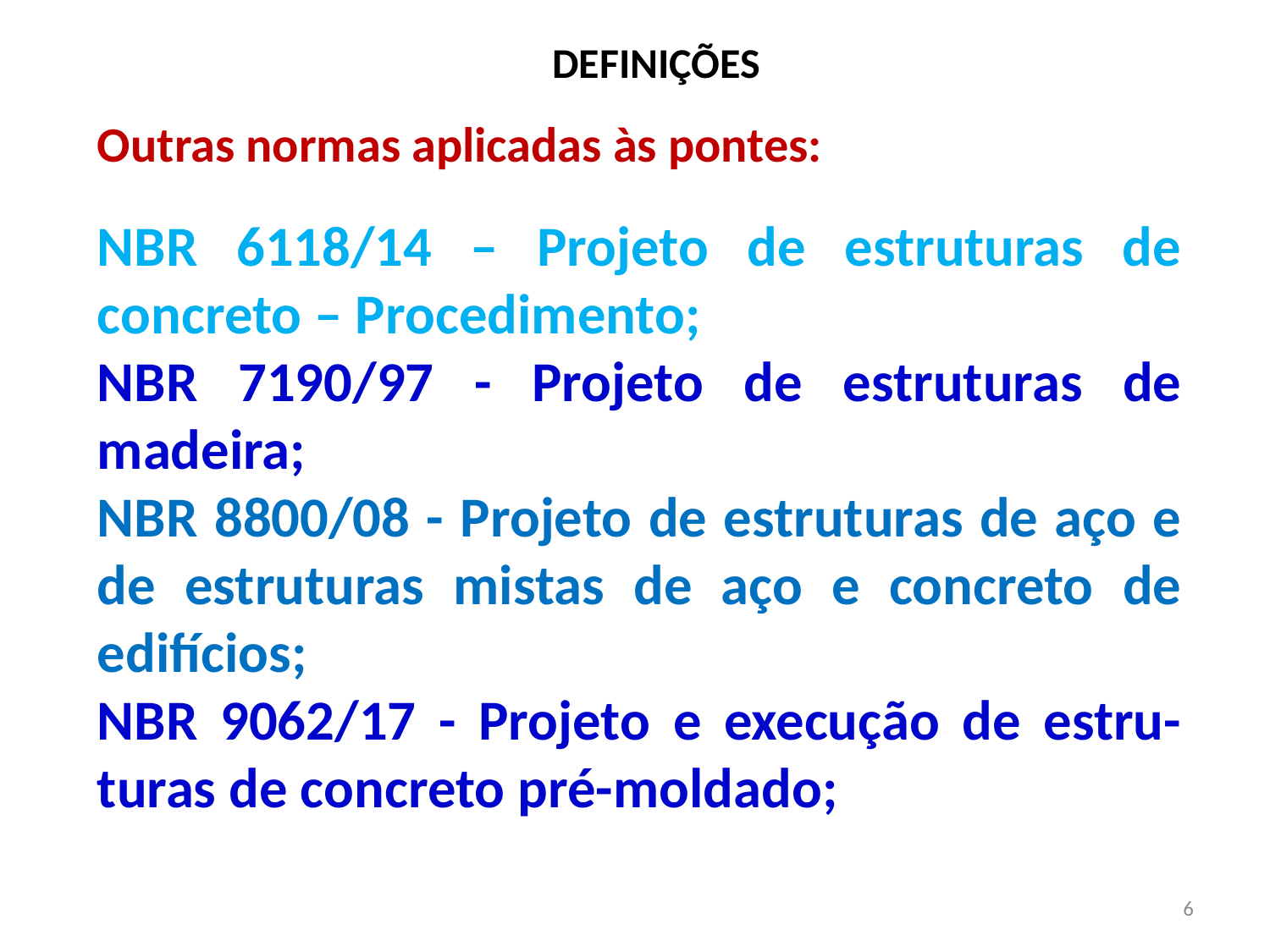

# DEFINIÇÕES
Outras normas aplicadas às pontes:

NBR 6118/14 – Projeto de estruturas de concreto – Procedimento;
NBR 7190/97 - Projeto de estruturas de madeira;
NBR 8800/08 - Projeto de estruturas de aço e de estruturas mistas de aço e concreto de edifícios;
NBR 9062/17 - Projeto e execução de estru-turas de concreto pré-moldado;
6